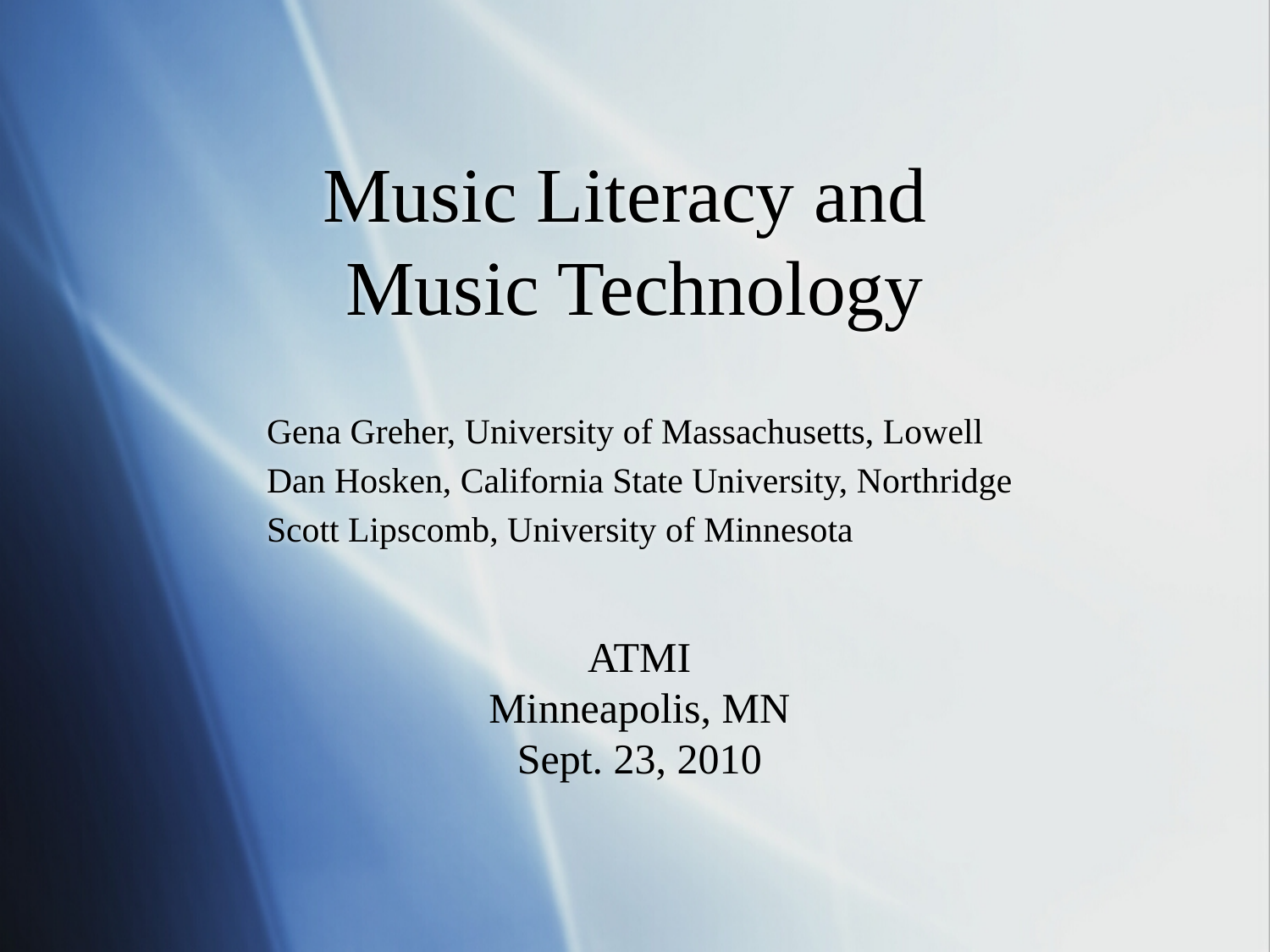

# Music Literacy and Music Technology
Gena Greher, University of Massachusetts, Lowell
Dan Hosken, California State University, Northridge
Scott Lipscomb, University of Minnesota
ATMI
Minneapolis, MN
Sept. 23, 2010